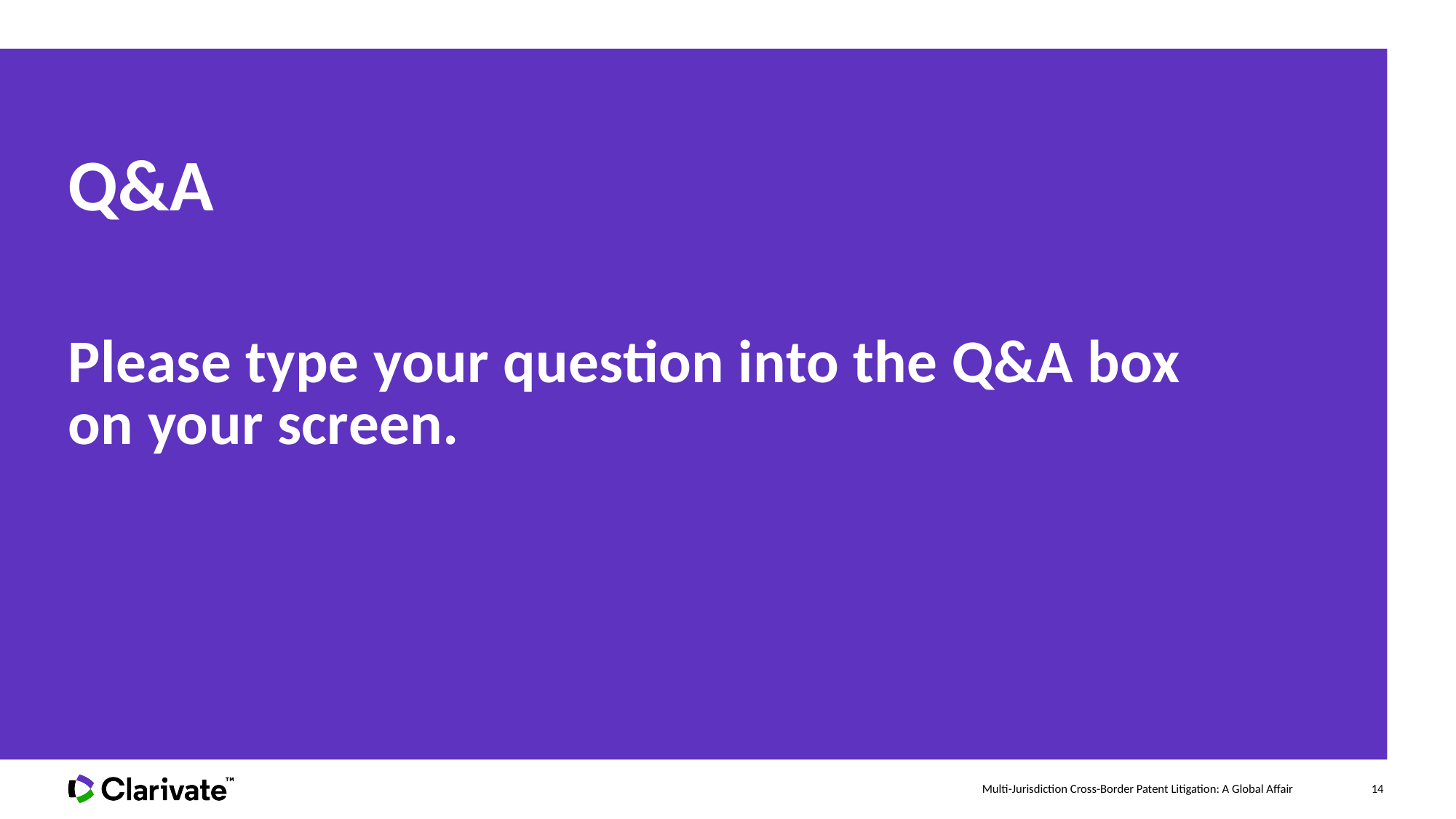

Q&A

Please type your question into the Q&A box on your screen.

14
Multi-Jurisdiction Cross-Border Patent Litigation: A Global Affair